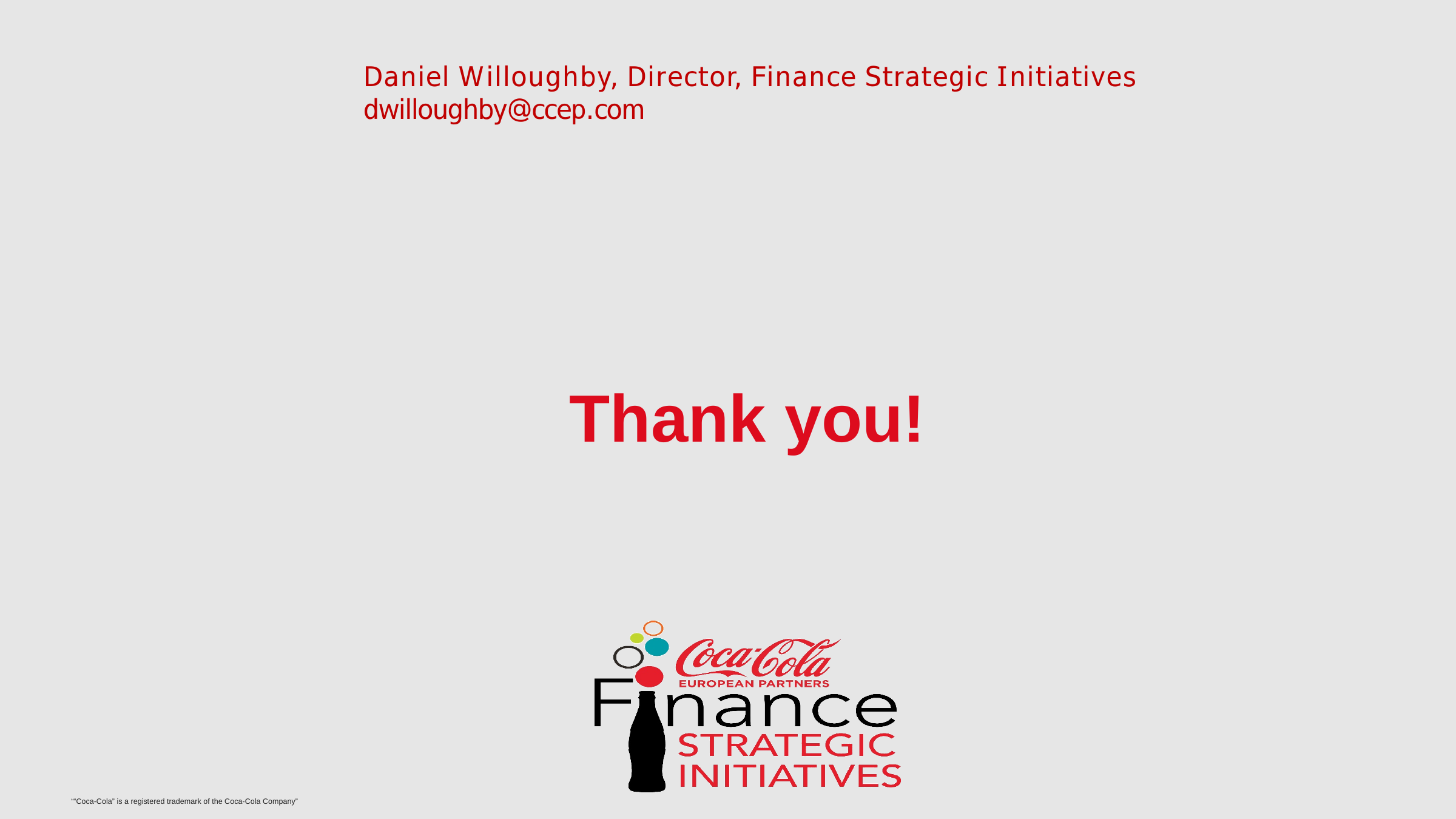

Daniel Willoughby, Director, Finance Strategic Initiatives
dwilloughby@ccep.com